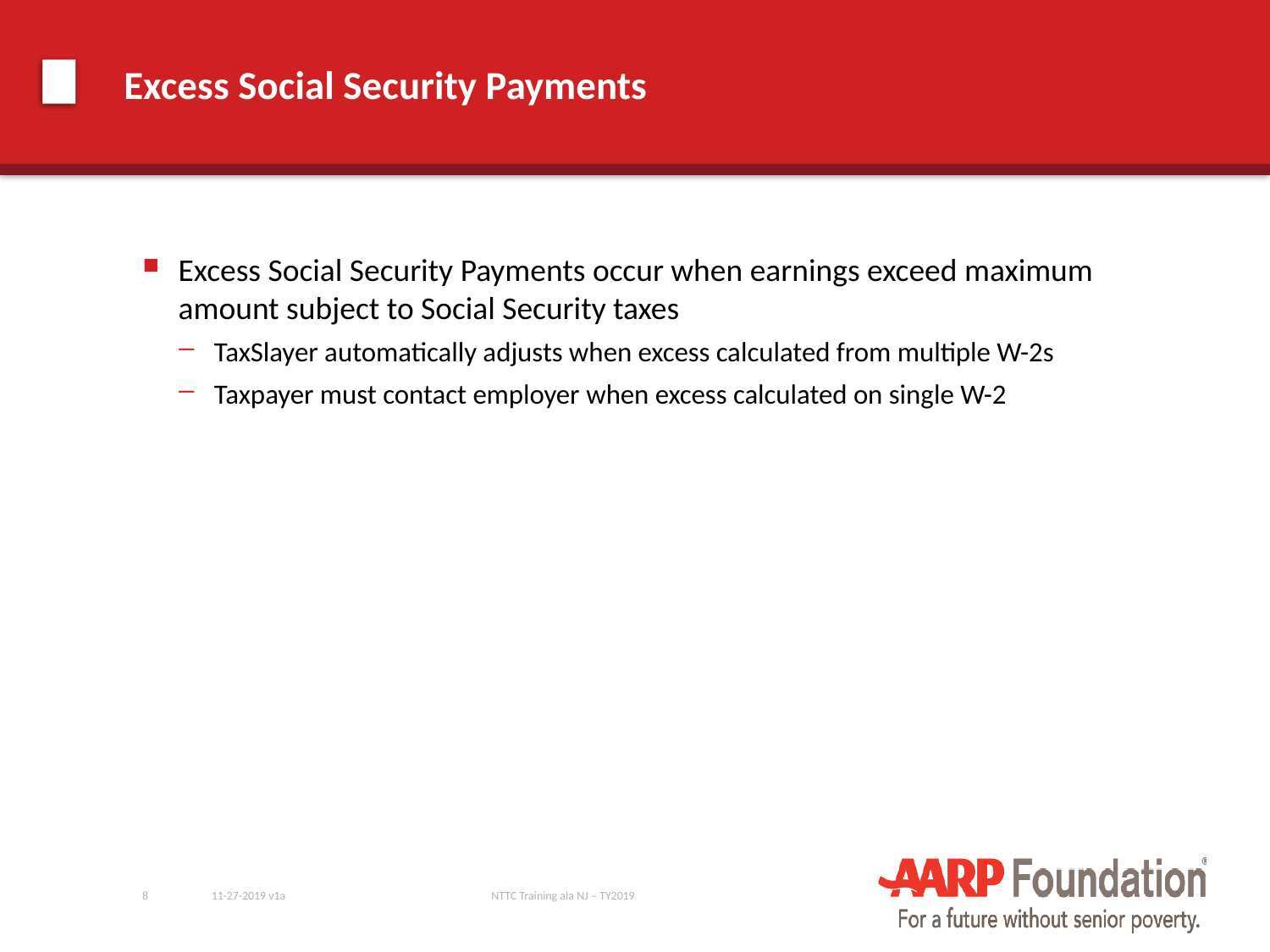

# Excess Social Security Payments
Excess Social Security Payments occur when earnings exceed maximum amount subject to Social Security taxes
TaxSlayer automatically adjusts when excess calculated from multiple W-2s
Taxpayer must contact employer when excess calculated on single W-2

8
11-27-2019 v1a
NTTC Training ala NJ – TY2019